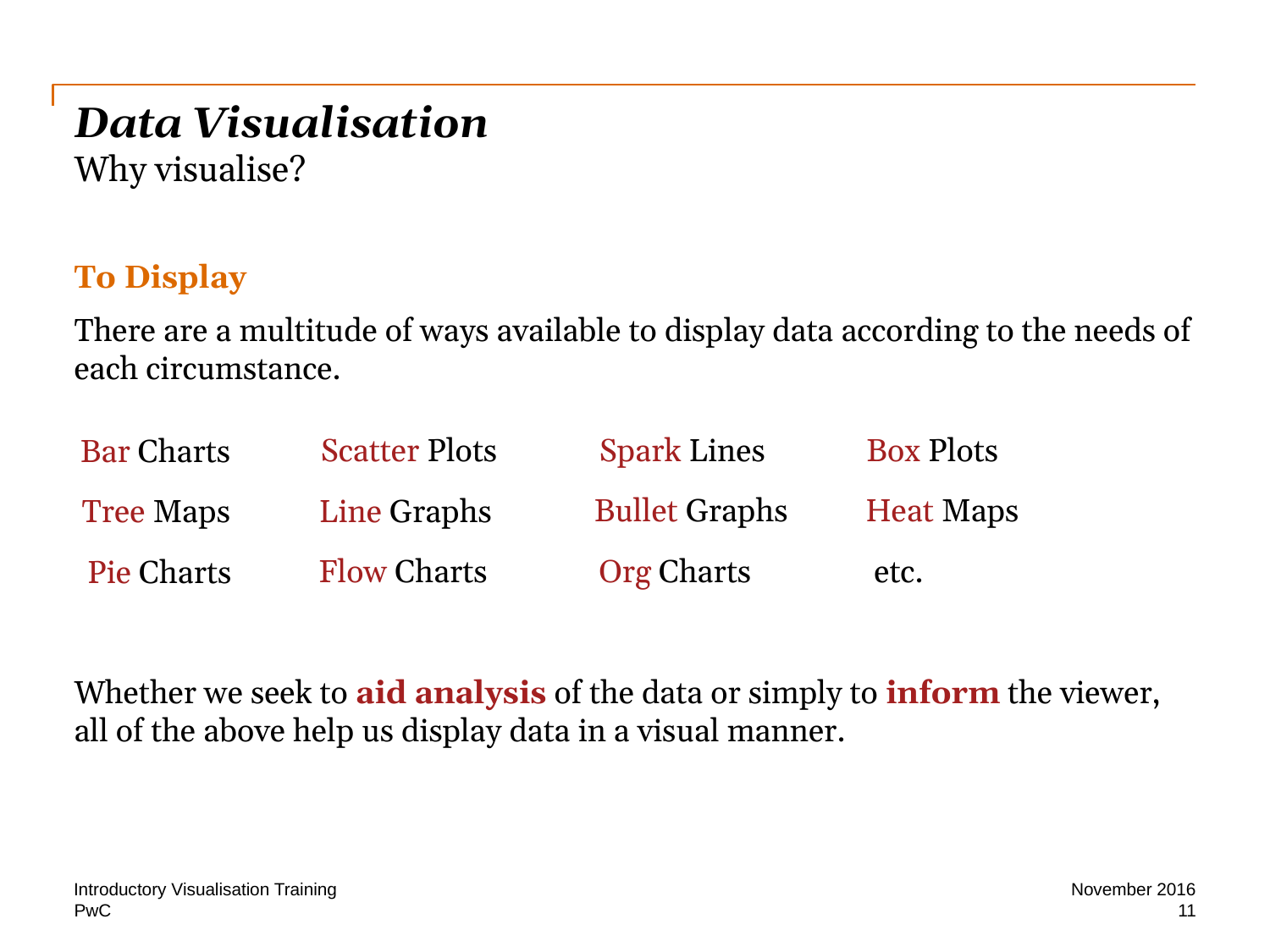

# Data Visualisation Why visualise?
To Display
There are a multitude of ways available to display data according to the needs of each circumstance.

Whether we seek to aid analysis of the data or simply to inform the viewer, all of the above help us display data in a visual manner.
Scatter Plots
Spark Lines
Box Plots
Bar Charts
Bullet Graphs
Heat Maps
Tree Maps
Line Graphs
Flow Charts
Org Charts
etc.
Pie Charts
Introductory Visualisation Training
November 2016
11